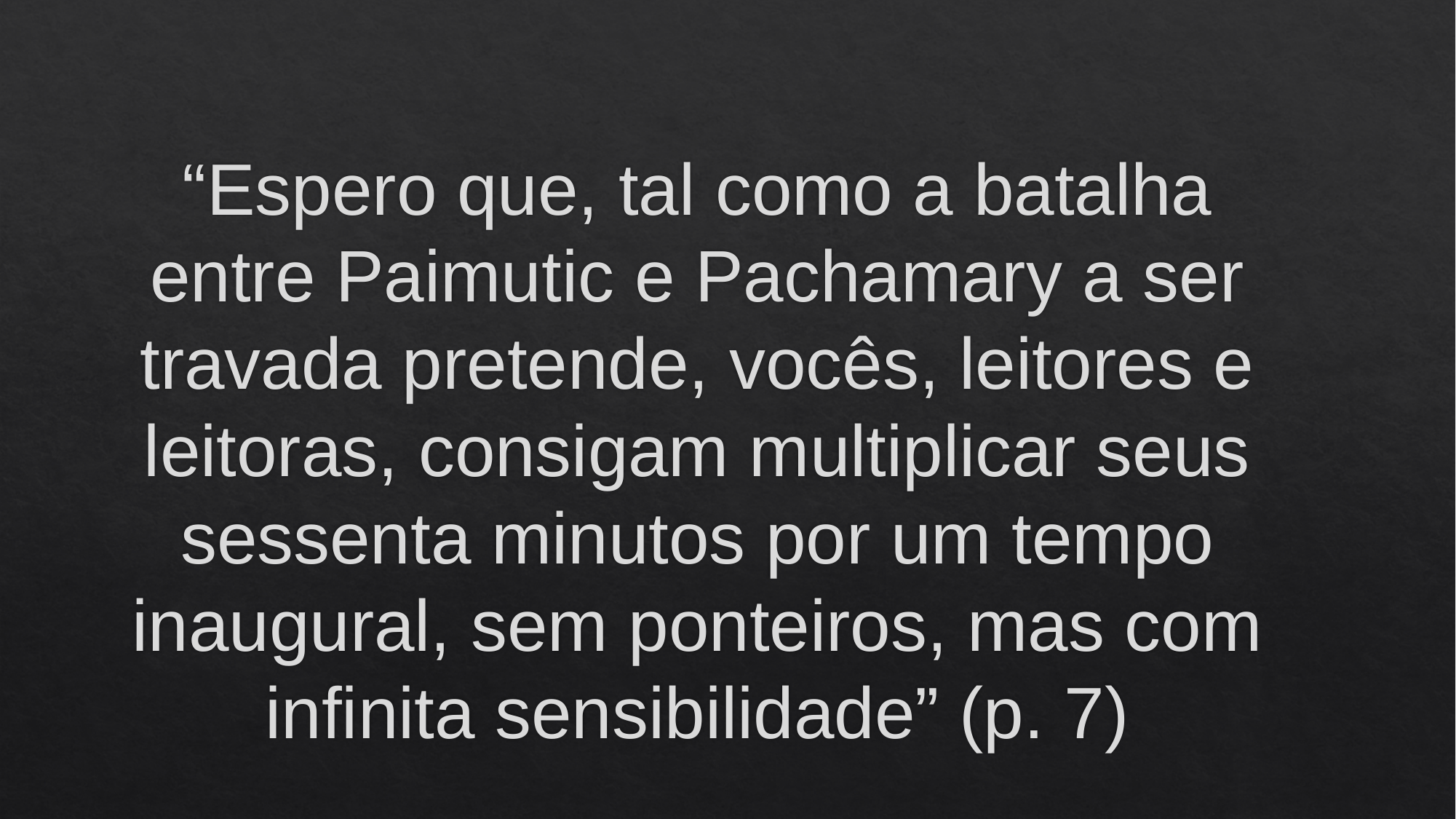

# “Espero que, tal como a batalha entre Paimutic e Pachamary a ser travada pretende, vocês, leitores e leitoras, consigam multiplicar seus sessenta minutos por um tempo inaugural, sem ponteiros, mas com infinita sensibilidade” (p. 7)